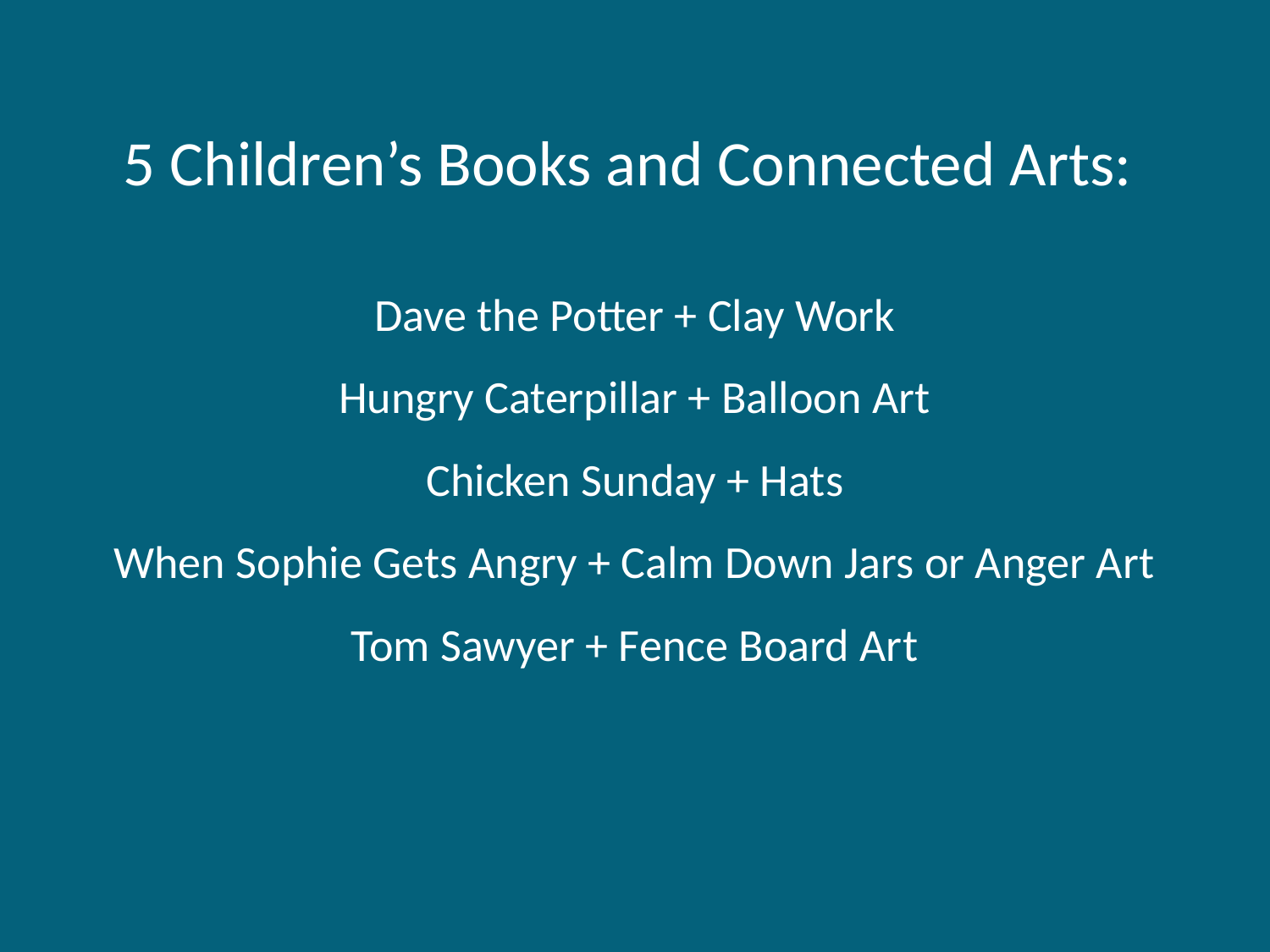

5 Children’s Books and Connected Arts:

Dave the Potter + Clay Work
Hungry Caterpillar + Balloon Art
Chicken Sunday + Hats
When Sophie Gets Angry + Calm Down Jars or Anger Art
Tom Sawyer + Fence Board Art